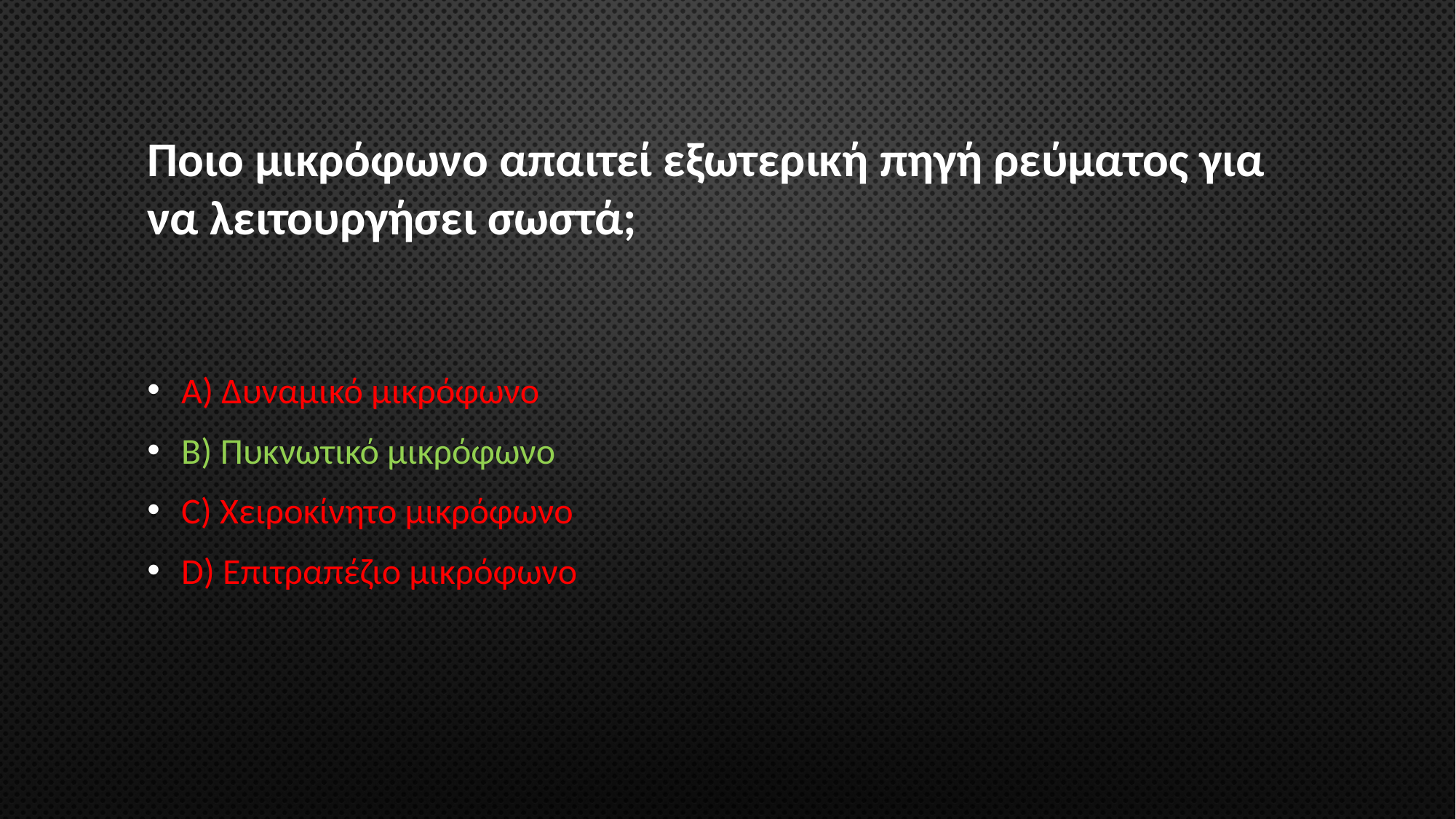

# Ποιο μικρόφωνο απαιτεί εξωτερική πηγή ρεύματος για να λειτουργήσει σωστά;
A) Δυναμικό μικρόφωνο
B) Πυκνωτικό μικρόφωνο
C) Χειροκίνητο μικρόφωνο
D) Επιτραπέζιο μικρόφωνο